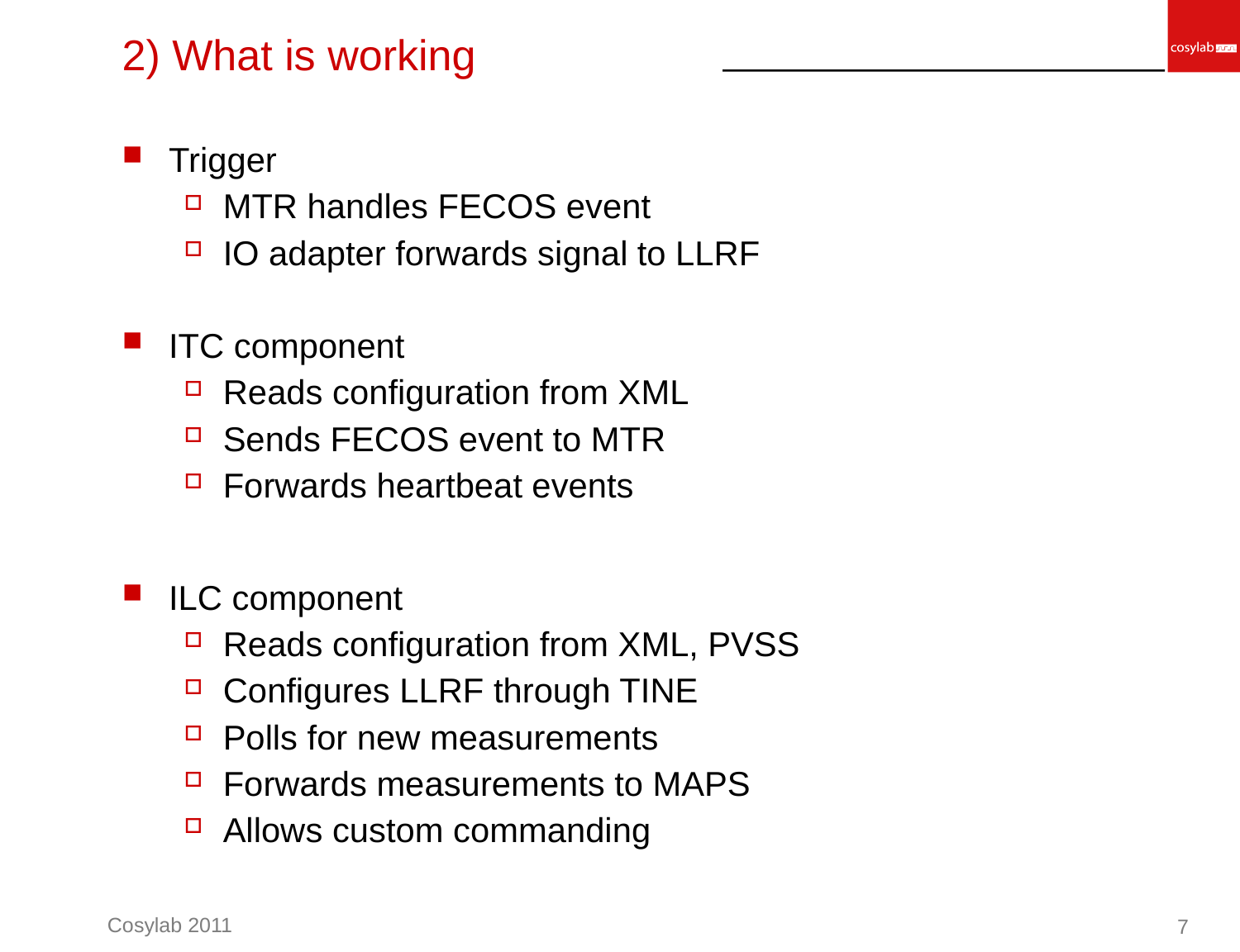

# 2) What is working
Trigger
MTR handles FECOS event
IO adapter forwards signal to LLRF

ITC component
Reads configuration from XML
Sends FECOS event to MTR
Forwards heartbeat events

ILC component
Reads configuration from XML, PVSS
Configures LLRF through TINE
Polls for new measurements
Forwards measurements to MAPS
Allows custom commanding

7
Cosylab 2011